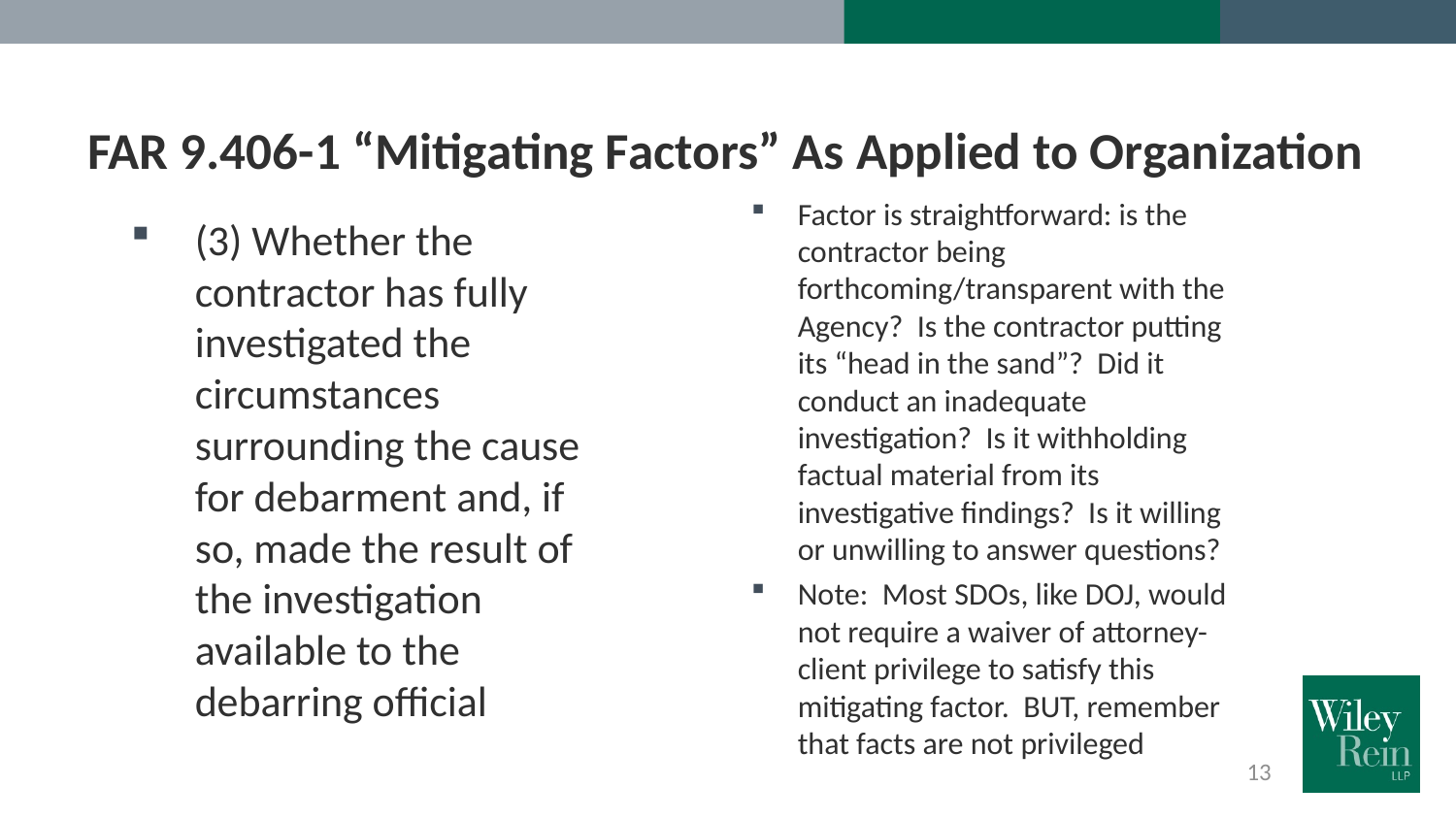

# FAR 9.406-1 “Mitigating Factors” As Applied to Organization
Factor is straightforward: is the contractor being forthcoming/transparent with the Agency?  Is the contractor putting its “head in the sand”?  Did it conduct an inadequate investigation?  Is it withholding factual material from its investigative findings?  Is it willing or unwilling to answer questions?
Note:  Most SDOs, like DOJ, would not require a waiver of attorney-client privilege to satisfy this mitigating factor.  BUT, remember that facts are not privileged
(3) Whether the contractor has fully investigated the circumstances surrounding the cause for debarment and, if so, made the result of the investigation available to the debarring official

13